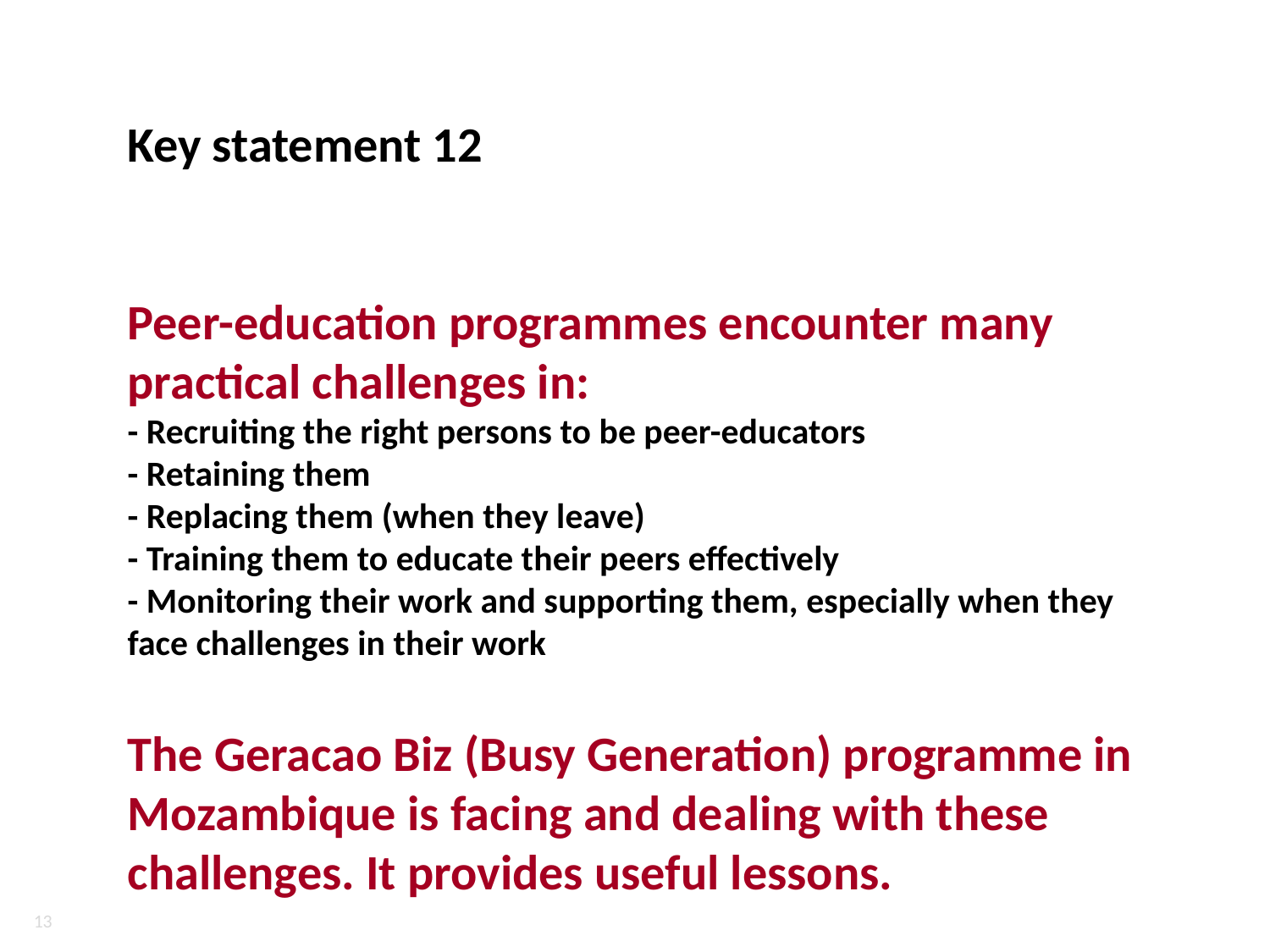

Key statement 12

Peer-education programmes encounter many practical challenges in:
- Recruiting the right persons to be peer-educators
- Retaining them
- Replacing them (when they leave)
- Training them to educate their peers effectively
- Monitoring their work and supporting them, especially when they face challenges in their work

The Geracao Biz (Busy Generation) programme in Mozambique is facing and dealing with these challenges. It provides useful lessons.